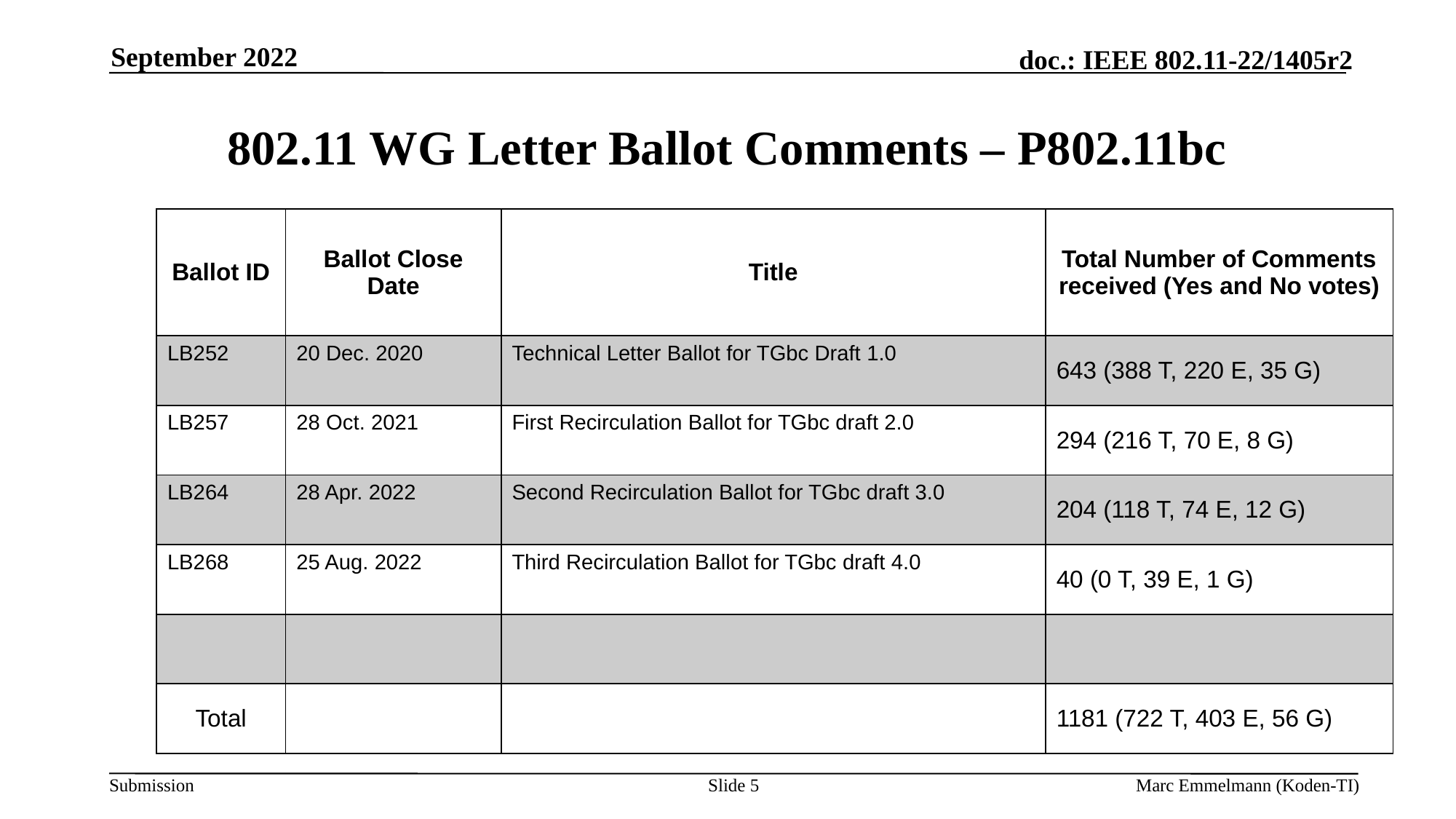

September 2022
# 802.11 WG Letter Ballot Comments – P802.11bc
| Ballot ID | Ballot Close Date | Title | Total Number of Comments received (Yes and No votes) |
| --- | --- | --- | --- |
| LB252 | 20 Dec. 2020 | Technical Letter Ballot for TGbc Draft 1.0 | 643 (388 T, 220 E, 35 G) |
| LB257 | 28 Oct. 2021 | First Recirculation Ballot for TGbc draft 2.0 | 294 (216 T, 70 E, 8 G) |
| LB264 | 28 Apr. 2022 | Second Recirculation Ballot for TGbc draft 3.0 | 204 (118 T, 74 E, 12 G) |
| LB268 | 25 Aug. 2022 | Third Recirculation Ballot for TGbc draft 4.0 | 40 (0 T, 39 E, 1 G) |
|  |  |  |  |
| Total |  |  | 1181 (722 T, 403 E, 56 G) |
Slide 5
Marc Emmelmann (Koden-TI)